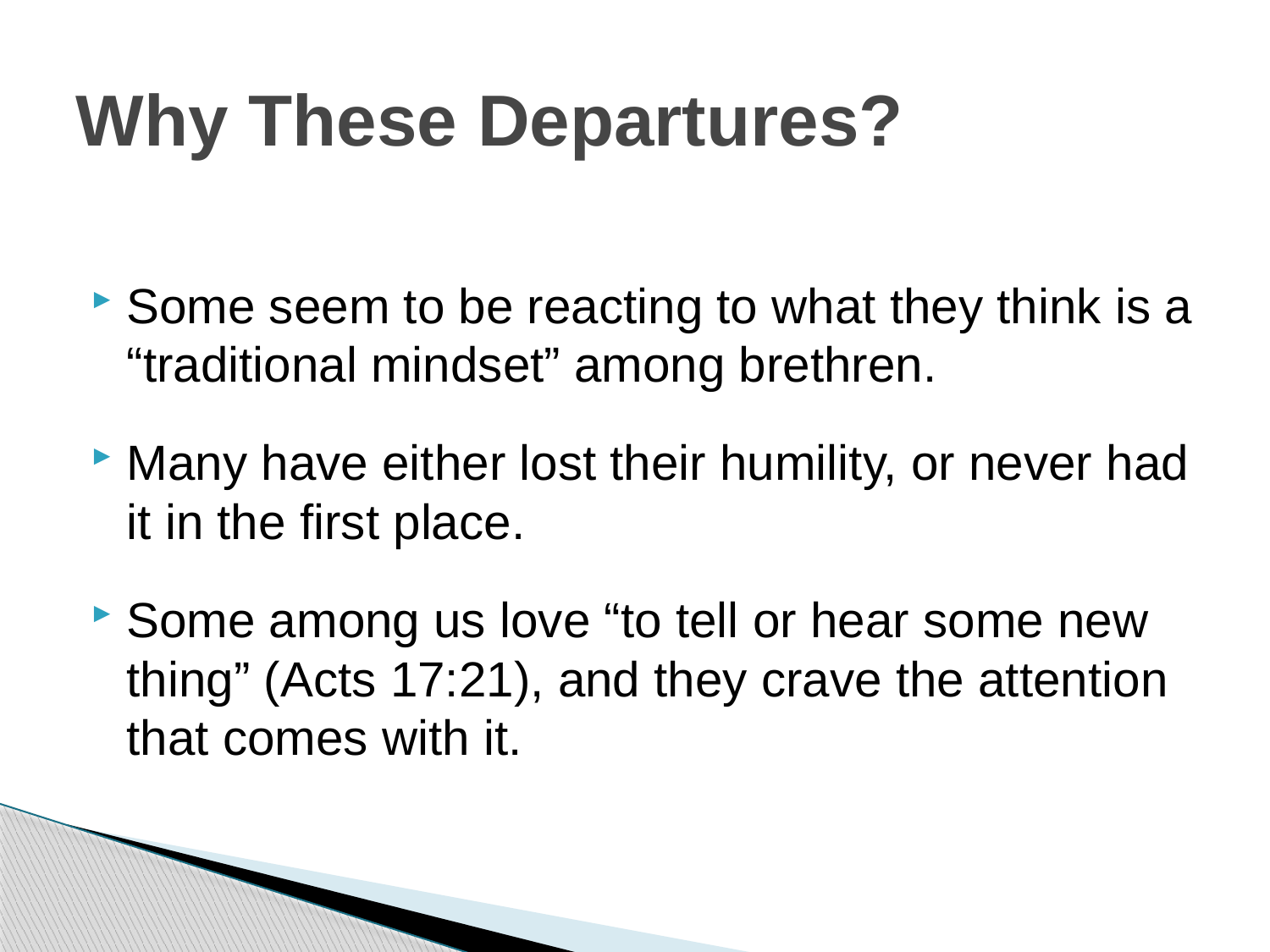

# Why These Departures?
Some seem to be reacting to what they think is a “traditional mindset” among brethren.
Many have either lost their humility, or never had it in the first place.
Some among us love “to tell or hear some new thing” (Acts 17:21), and they crave the attention that comes with it.